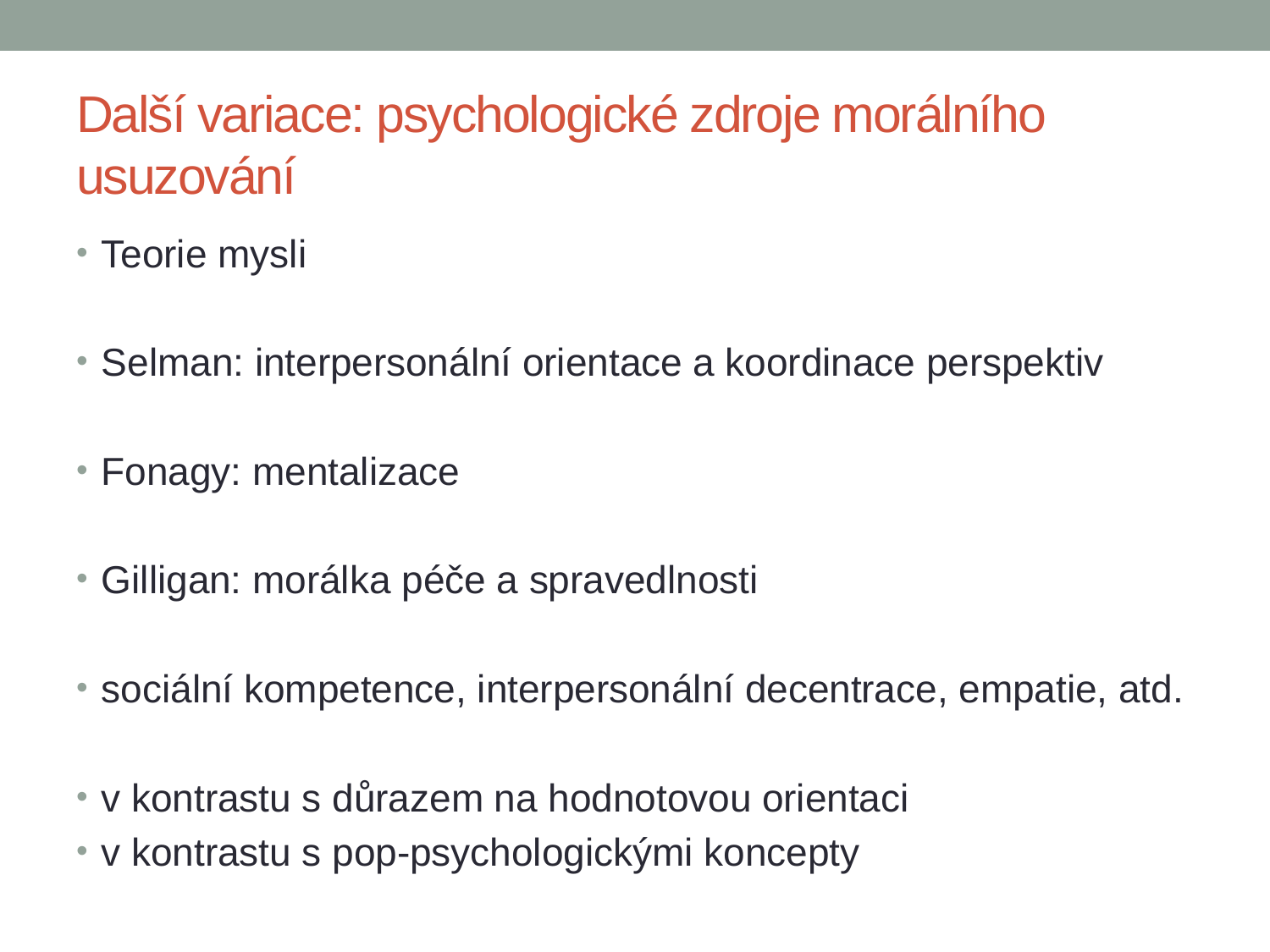

# Další variace: psychologické zdroje morálního usuzování
Teorie mysli

Selman: interpersonální orientace a koordinace perspektiv

Fonagy: mentalizace

Gilligan: morálka péče a spravedlnosti

sociální kompetence, interpersonální decentrace, empatie, atd.

v kontrastu s důrazem na hodnotovou orientaci
v kontrastu s pop-psychologickými koncepty